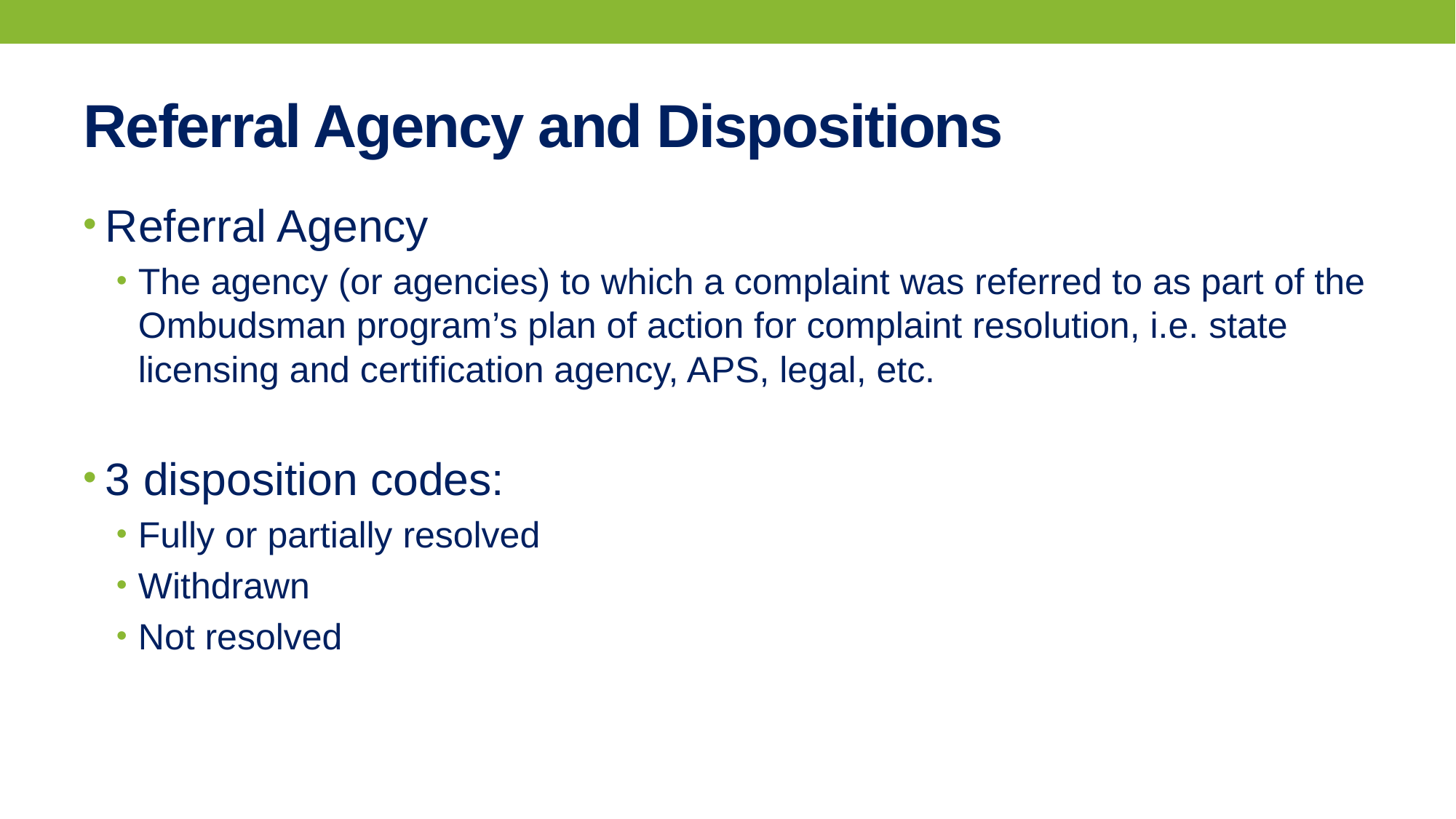

# Referral Agency and Dispositions
Referral Agency
The agency (or agencies) to which a complaint was referred to as part of the Ombudsman program’s plan of action for complaint resolution, i.e. state licensing and certification agency, APS, legal, etc.

3 disposition codes:
Fully or partially resolved
Withdrawn
Not resolved